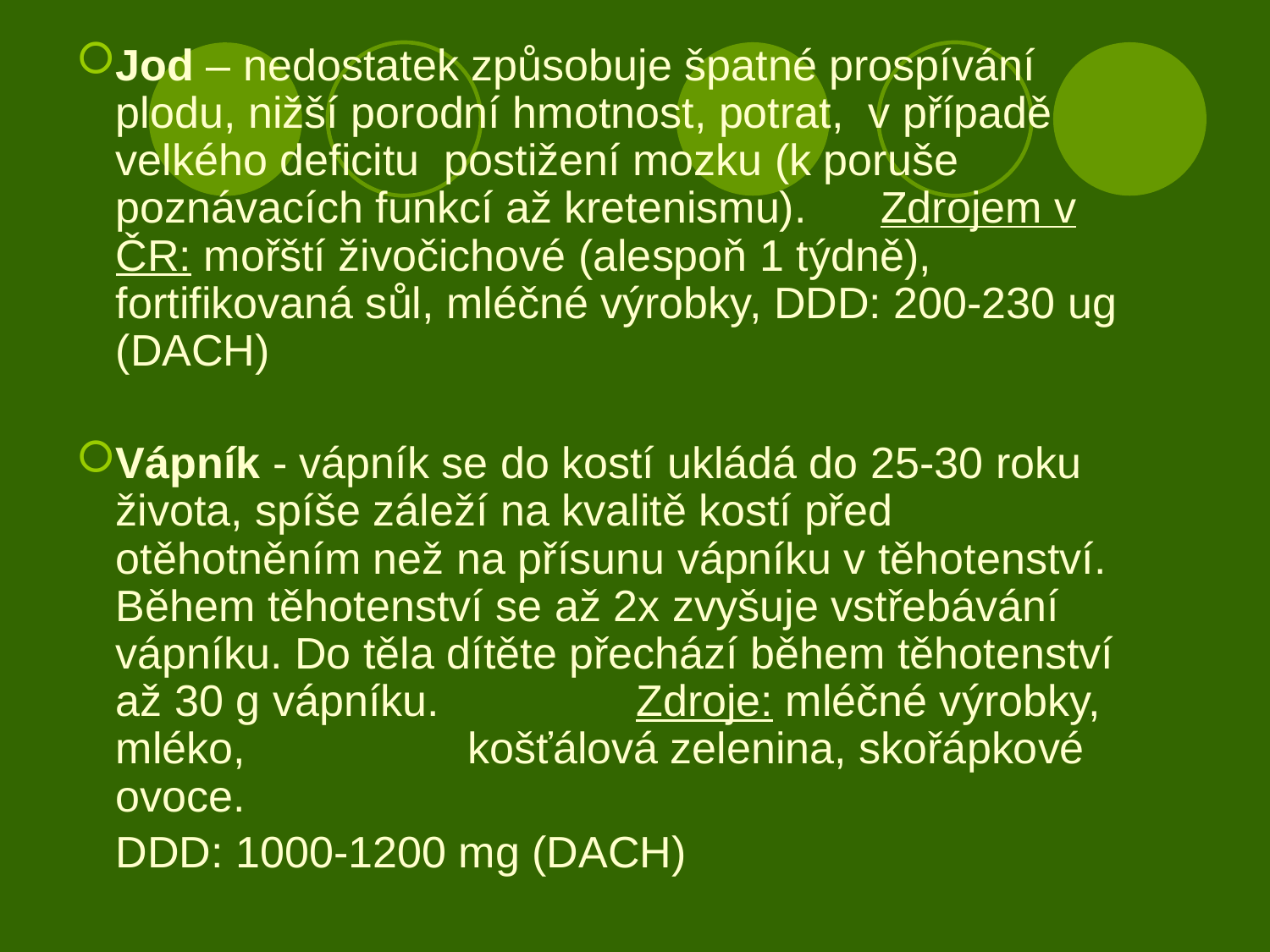

Jod – nedostatek způsobuje špatné prospívání plodu, nižší porodní hmotnost, potrat,  v případě velkého deficitu  postižení mozku (k poruše poznávacích funkcí až kretenismu).      Zdrojem v ČR: mořští živočichové (alespoň 1 týdně), fortifikovaná sůl, mléčné výrobky, DDD: 200-230 ug (DACH)

Vápník - vápník se do kostí ukládá do 25-30 roku života, spíše záleží na kvalitě kostí před otěhotněním než na přísunu vápníku v těhotenství. Během těhotenství se až 2x zvyšuje vstřebávání vápníku. Do těla dítěte přechází během těhotenství až 30 g vápníku.		 Zdroje: mléčné výrobky, mléko, 	        košťálová zelenina, skořápkové ovoce.
	DDD: 1000-1200 mg (DACH)